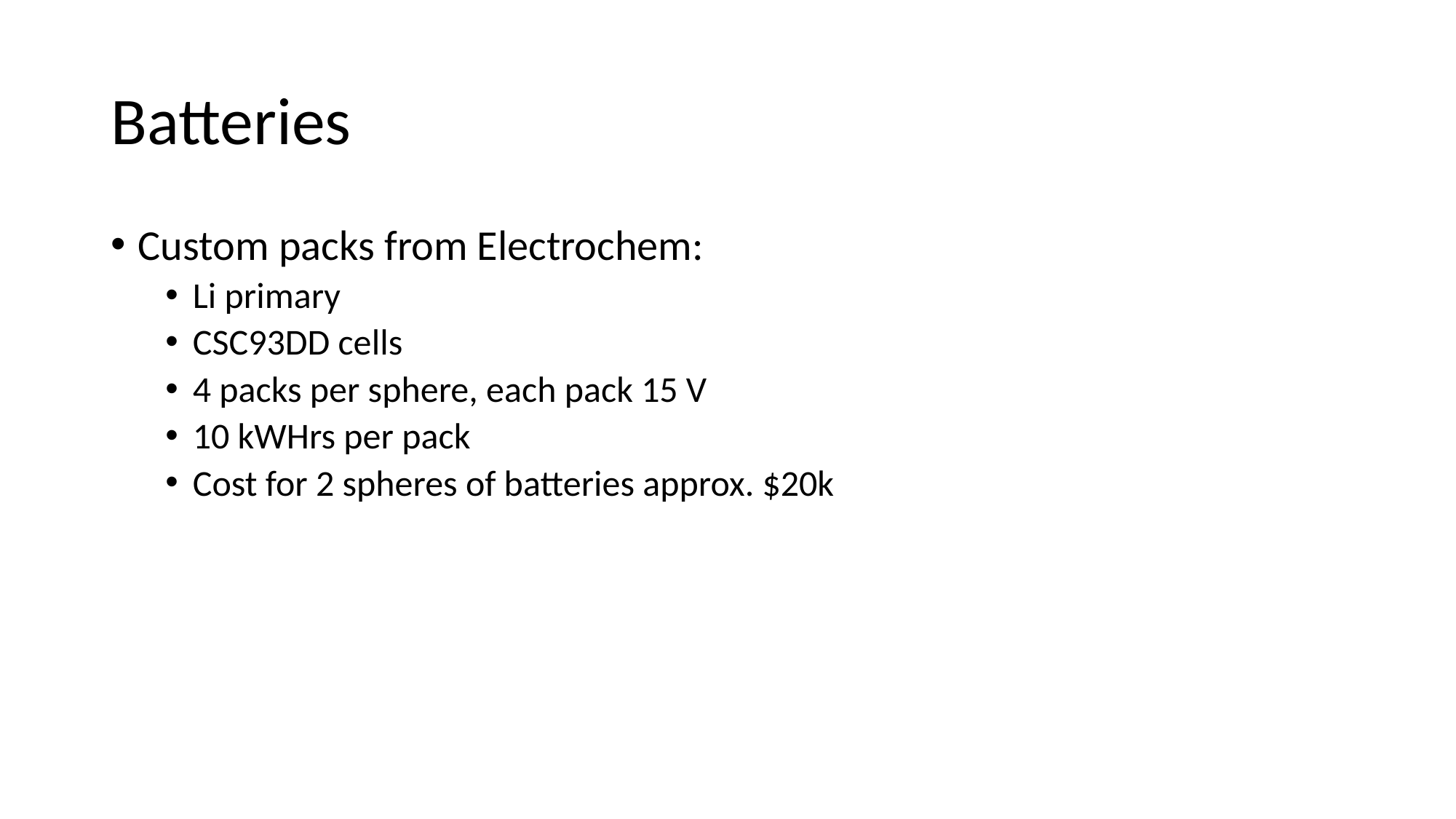

# Batteries
Custom packs from Electrochem:
Li primary
CSC93DD cells
4 packs per sphere, each pack 15 V
10 kWHrs per pack
Cost for 2 spheres of batteries approx. $20k